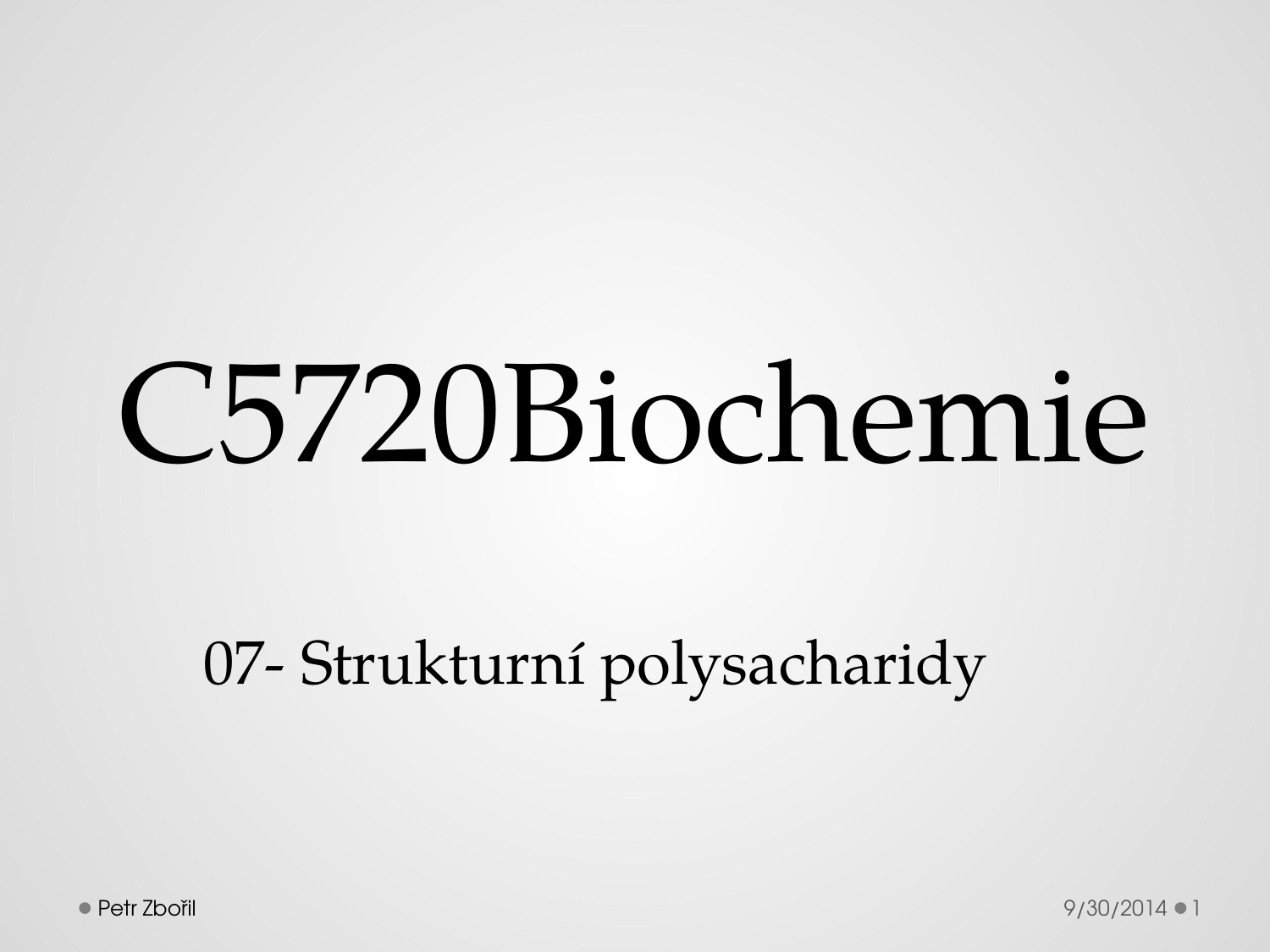

# C5720Biochemie
07- Strukturní polysacharidy

Petr Zbořil
9/30/2014
1